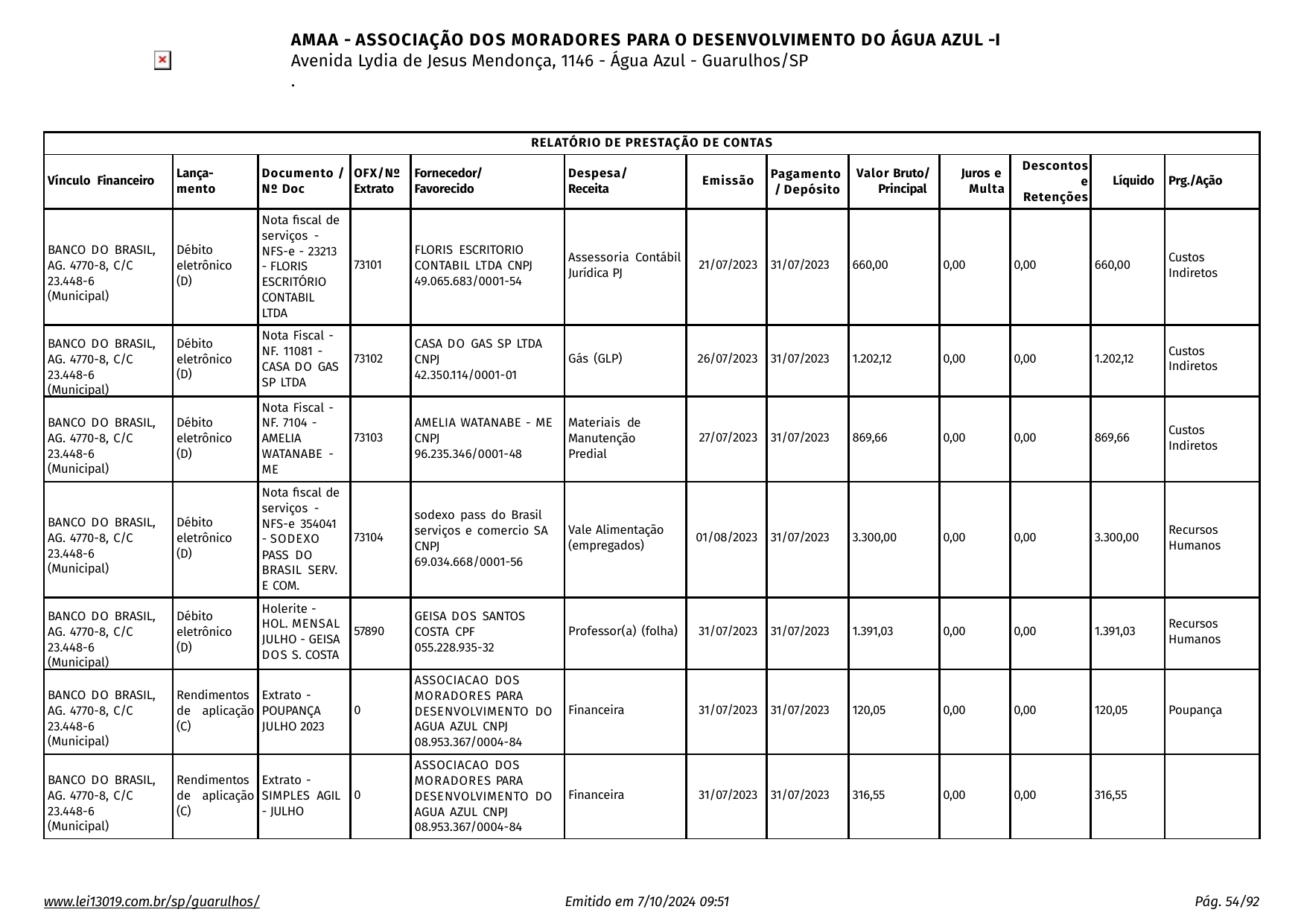

AMAA - ASSOCIAÇÃO DOS MORADORES PARA O DESENVOLVIMENTO DO ÁGUA AZUL -I
Avenida Lydia de Jesus Mendonça, 1146 - Água Azul - Guarulhos/SP
.
| RELATÓRIO DE PRESTAÇÃO DE CONTAS |  |  |  |  |  |  |  |  |  |  |  |  |
| --- | --- | --- | --- | --- | --- | --- | --- | --- | --- | --- | --- | --- |
| Vínculo Financeiro | Lança- mento | Documento / Nº Doc | OFX/Nº Extrato | Fornecedor/ Favorecido | Despesa/ Receita | Emissão | Pagamento / Depósito | Valor Bruto/ Principal | Juros e Multa | Descontos e Retenções | Líquido | Prg./Ação |
| BANCO DO BRASIL, AG. 4770-8, C/C 23.448-6 (Municipal) | Débito eletrônico (D) | Nota fiscal de serviços - NFS-e - 23213 - FLORIS ESCRITÓRIO CONTABIL LTDA | 73101 | FLORIS ESCRITORIO CONTABIL LTDA CNPJ 49.065.683/0001-54 | Assessoria Contábil Jurídica PJ | 21/07/2023 | 31/07/2023 | 660,00 | 0,00 | 0,00 | 660,00 | Custos Indiretos |
| BANCO DO BRASIL, AG. 4770-8, C/C 23.448-6 (Municipal) | Débito eletrônico (D) | Nota Fiscal - NF. 11081 - CASA DO GAS SP LTDA | 73102 | CASA DO GAS SP LTDA CNPJ 42.350.114/0001-01 | Gás (GLP) | 26/07/2023 | 31/07/2023 | 1.202,12 | 0,00 | 0,00 | 1.202,12 | Custos Indiretos |
| BANCO DO BRASIL, AG. 4770-8, C/C 23.448-6 (Municipal) | Débito eletrônico (D) | Nota Fiscal - NF. 7104 - AMELIA WATANABE - ME | 73103 | AMELIA WATANABE - ME CNPJ 96.235.346/0001-48 | Materiais de Manutenção Predial | 27/07/2023 | 31/07/2023 | 869,66 | 0,00 | 0,00 | 869,66 | Custos Indiretos |
| BANCO DO BRASIL, AG. 4770-8, C/C 23.448-6 (Municipal) | Débito eletrônico (D) | Nota fiscal de serviços - NFS-e 354041 - SODEXO PASS DO BRASIL SERV. E COM. | 73104 | sodexo pass do Brasil serviços e comercio SA CNPJ 69.034.668/0001-56 | Vale Alimentação (empregados) | 01/08/2023 | 31/07/2023 | 3.300,00 | 0,00 | 0,00 | 3.300,00 | Recursos Humanos |
| BANCO DO BRASIL, AG. 4770-8, C/C 23.448-6 (Municipal) | Débito eletrônico (D) | Holerite - HOL. MENSAL JULHO - GEISA DOS S. COSTA | 57890 | GEISA DOS SANTOS COSTA CPF 055.228.935-32 | Professor(a) (folha) | 31/07/2023 | 31/07/2023 | 1.391,03 | 0,00 | 0,00 | 1.391,03 | Recursos Humanos |
| BANCO DO BRASIL, AG. 4770-8, C/C 23.448-6 (Municipal) | Rendimentos de aplicação (C) | Extrato - POUPANÇA JULHO 2023 | 0 | ASSOCIACAO DOS MORADORES PARA DESENVOLVIMENTO DO AGUA AZUL CNPJ 08.953.367/0004-84 | Financeira | 31/07/2023 | 31/07/2023 | 120,05 | 0,00 | 0,00 | 120,05 | Poupança |
| BANCO DO BRASIL, AG. 4770-8, C/C 23.448-6 (Municipal) | Rendimentos de aplicação (C) | Extrato - SIMPLES AGIL - JULHO | 0 | ASSOCIACAO DOS MORADORES PARA DESENVOLVIMENTO DO AGUA AZUL CNPJ 08.953.367/0004-84 | Financeira | 31/07/2023 | 31/07/2023 | 316,55 | 0,00 | 0,00 | 316,55 |  |
www.lei13019.com.br/sp/guarulhos/
Emitido em 7/10/2024 09:51
Pág. 54/92